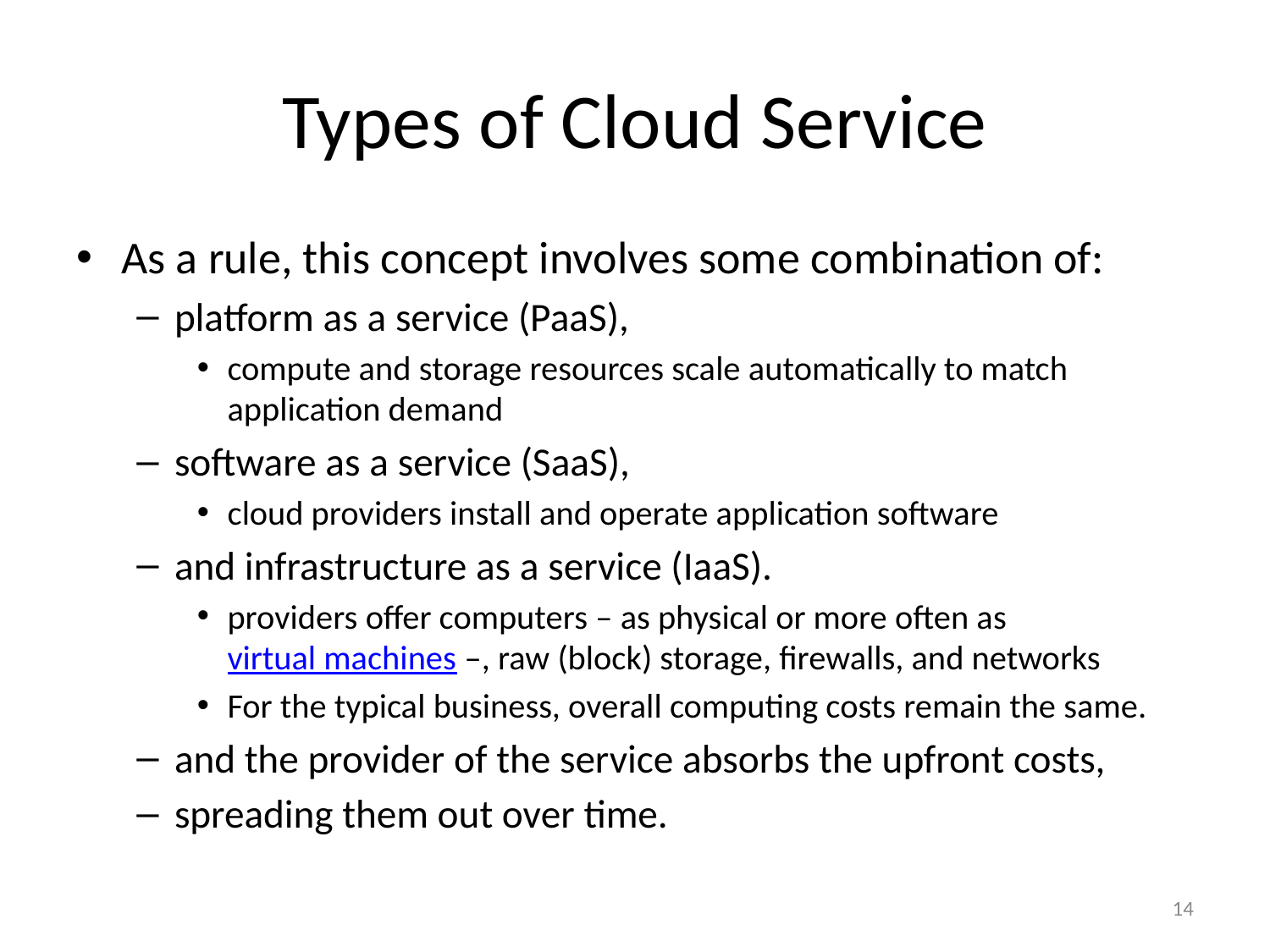

# Types of Cloud Service
As a rule, this concept involves some combination of:
platform as a service (PaaS),
compute and storage resources scale automatically to match application demand
software as a service (SaaS),
cloud providers install and operate application software
and infrastructure as a service (IaaS).
providers offer computers – as physical or more often as virtual machines –, raw (block) storage, firewalls, and networks
For the typical business, overall computing costs remain the same.
and the provider of the service absorbs the upfront costs,
spreading them out over time.

14